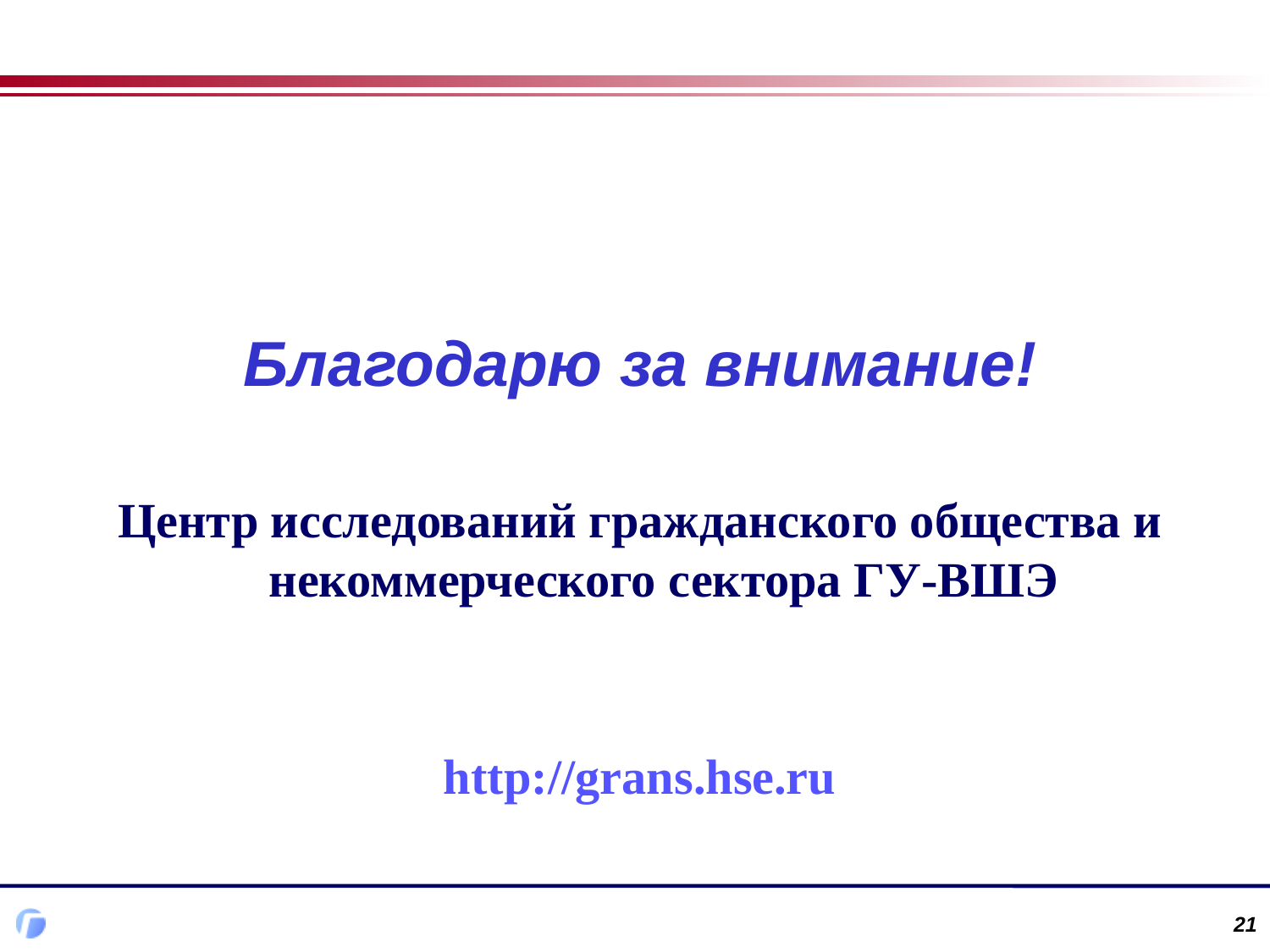

Благодарю за внимание!

Центр исследований гражданского общества и некоммерческого сектора ГУ-ВШЭ

http://grans.hse.ru

21